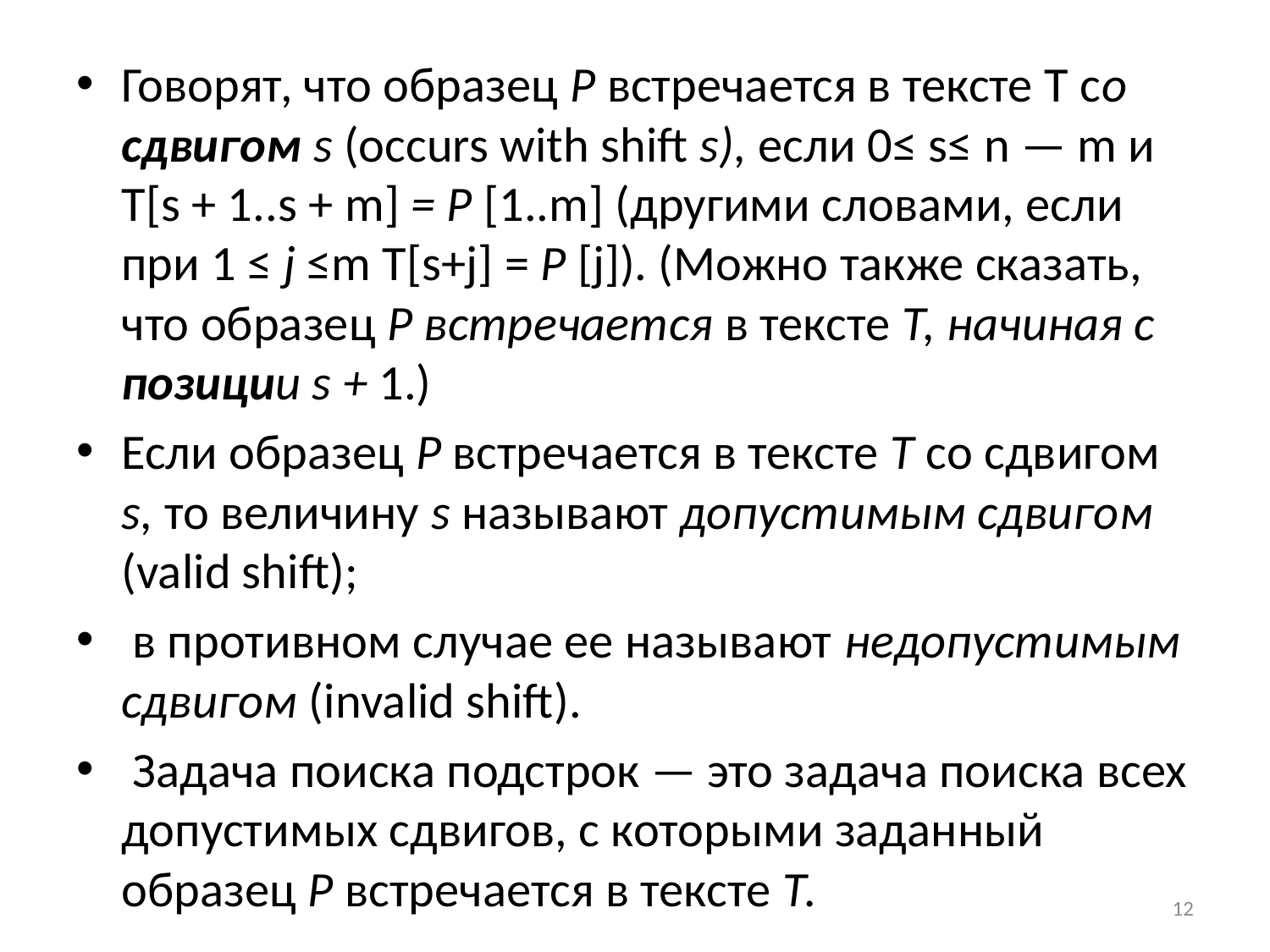

Говорят, что образец Р встречается в тексте Т со сдвигом s (occurs with shift s), если 0≤ s≤ n — m и T[s + 1..s + m] = P [1..m] (другими словами, если при 1 ≤ j ≤m T[s+j] = Р [j]). (Можно также сказать, что образец Р встречается в тексте Т, начиная с позиции s + 1.)
Если образец Р встречается в тексте Т со сдвигом s, то величину s называют допустимым сдвигом (valid shift);
 в противном случае ее называют недопустимым сдвигом (invalid shift).
 Задача поиска подстрок — это задача поиска всех допустимых сдвигов, с которыми заданный образец Р встречается в тексте Т.
12